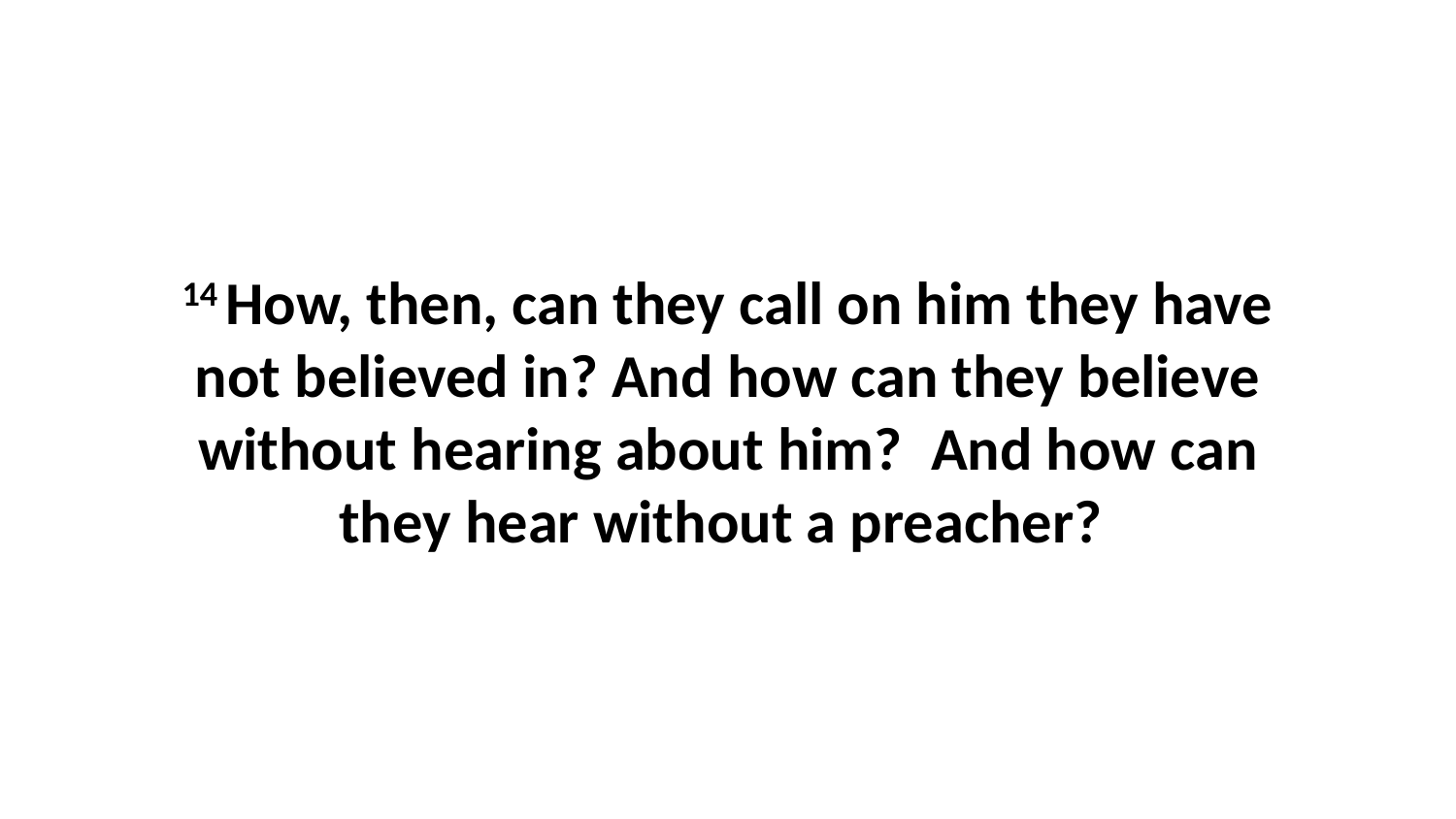

14 How, then, can they call on him they have not believed in? And how can they believe without hearing about him?  And how can they hear without a preacher?